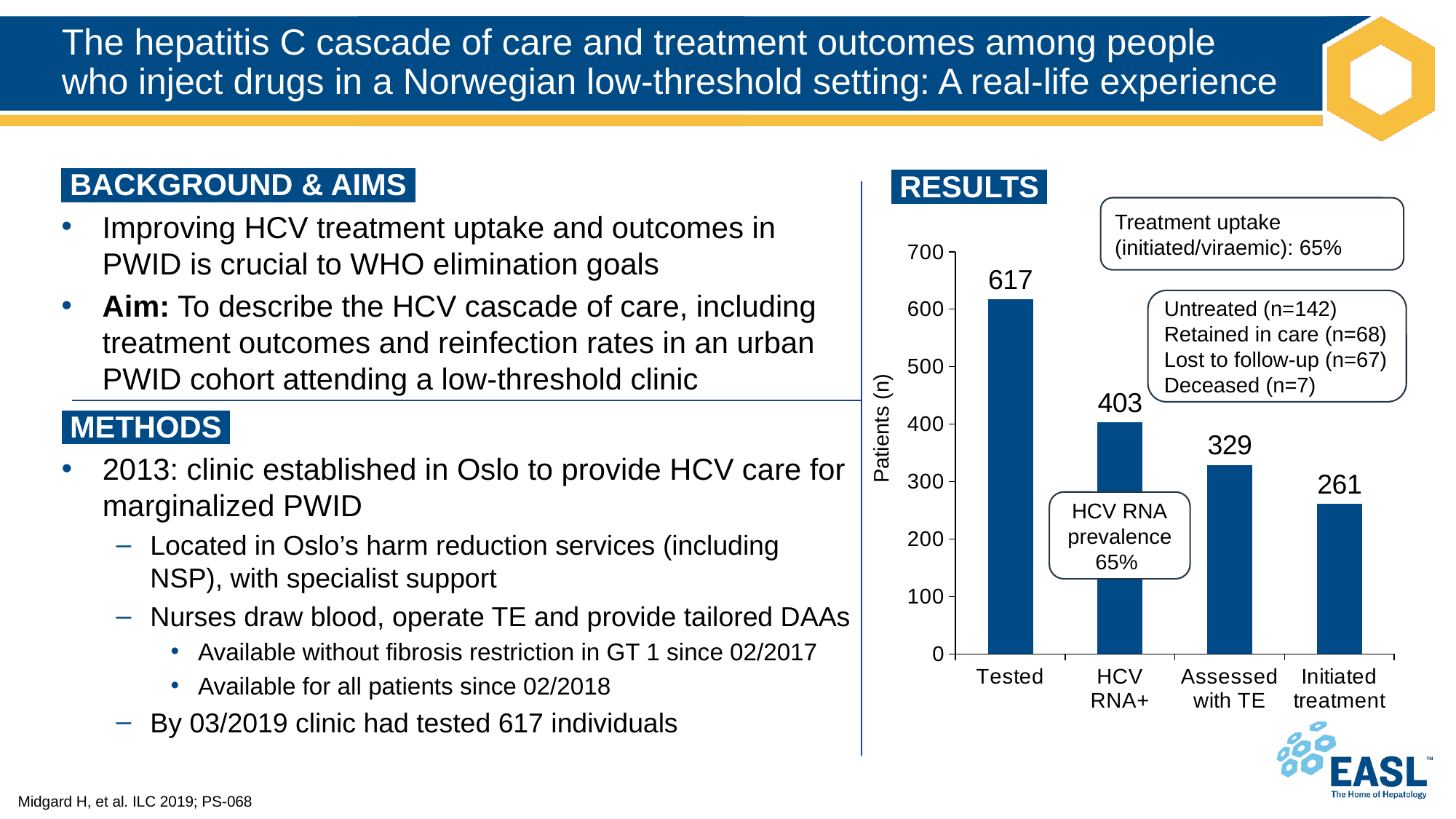

# The hepatitis C cascade of care and treatment outcomes among people who inject drugs in a Norwegian low-threshold setting: A real-life experience
 BACKGROUND & AIMS ‌
Improving HCV treatment uptake and outcomes in PWID is crucial to WHO elimination goals
Aim: To describe the HCV cascade of care, including treatment outcomes and reinfection rates in an urban PWID cohort attending a low-threshold clinic
 RESULTS ‌
Treatment uptake (initiated/viraemic): 65%

### Chart

| Category | Series 1 |
|---|---|
| Tested | 617.0 |
| HCV RNA+ | 403.0 |
| Assessed with TE | 329.0 |
| Initiated treatment | 261.0 |
Untreated (n=142)
Retained in care (n=68)
Lost to follow-up (n=67)
Deceased (n=7)

 METHODS ‌
2013: clinic established in Oslo to provide HCV care for marginalized PWID
Located in Oslo’s harm reduction services (including NSP), with specialist support
Nurses draw blood, operate TE and provide tailored DAAs
Available without fibrosis restriction in GT 1 since 02/2017
Available for all patients since 02/2018
By 03/2019 clinic had tested 617 individuals
Patients (n)
HCV RNA
prevalence
65%
Midgard H, et al. ILC 2019; PS-068